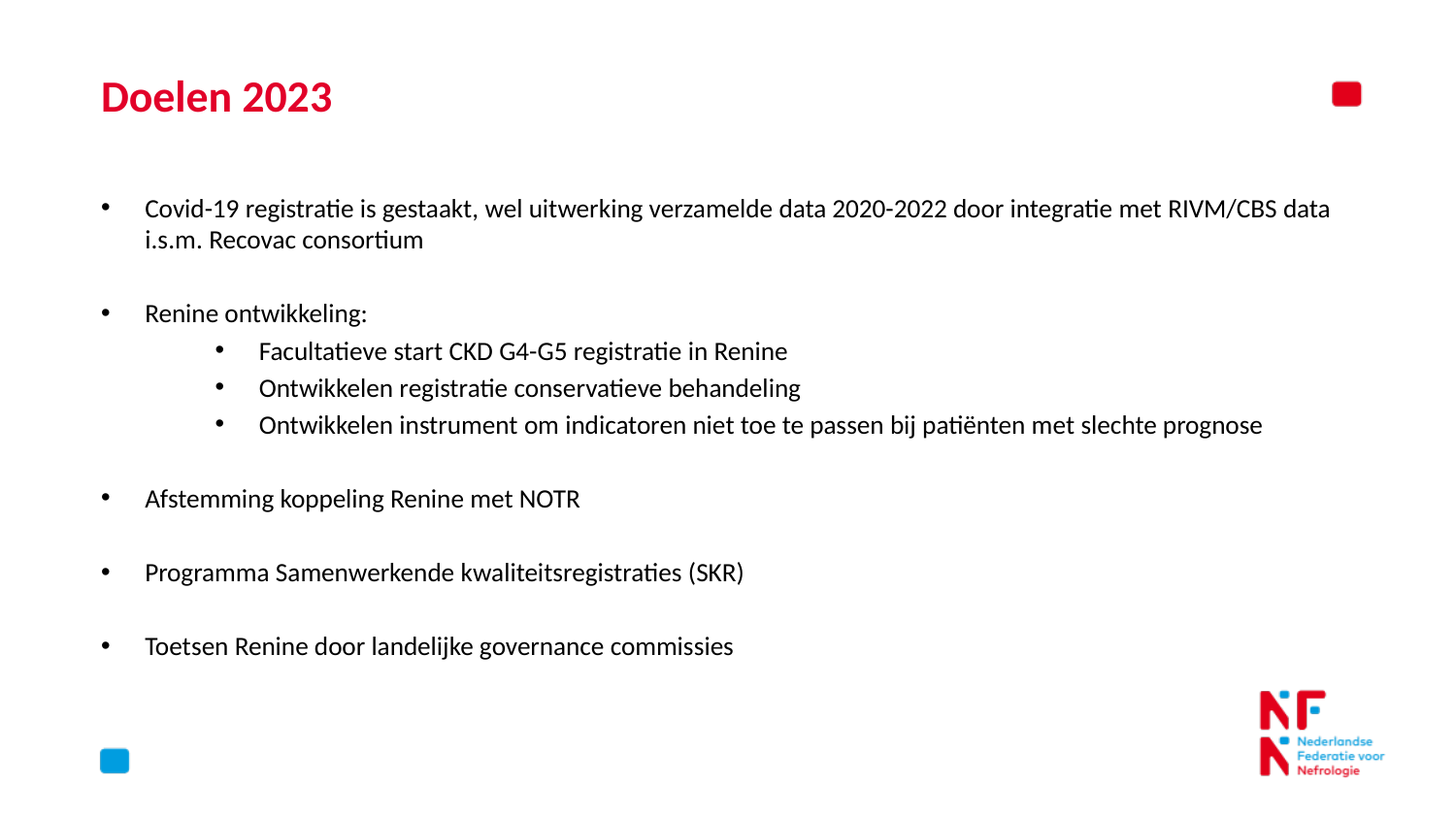

# Doelen 2023
Covid-19 registratie is gestaakt, wel uitwerking verzamelde data 2020-2022 door integratie met RIVM/CBS data i.s.m. Recovac consortium

Renine ontwikkeling:
Facultatieve start CKD G4-G5 registratie in Renine
Ontwikkelen registratie conservatieve behandeling
Ontwikkelen instrument om indicatoren niet toe te passen bij patiënten met slechte prognose

Afstemming koppeling Renine met NOTR

Programma Samenwerkende kwaliteitsregistraties (SKR)

Toetsen Renine door landelijke governance commissies